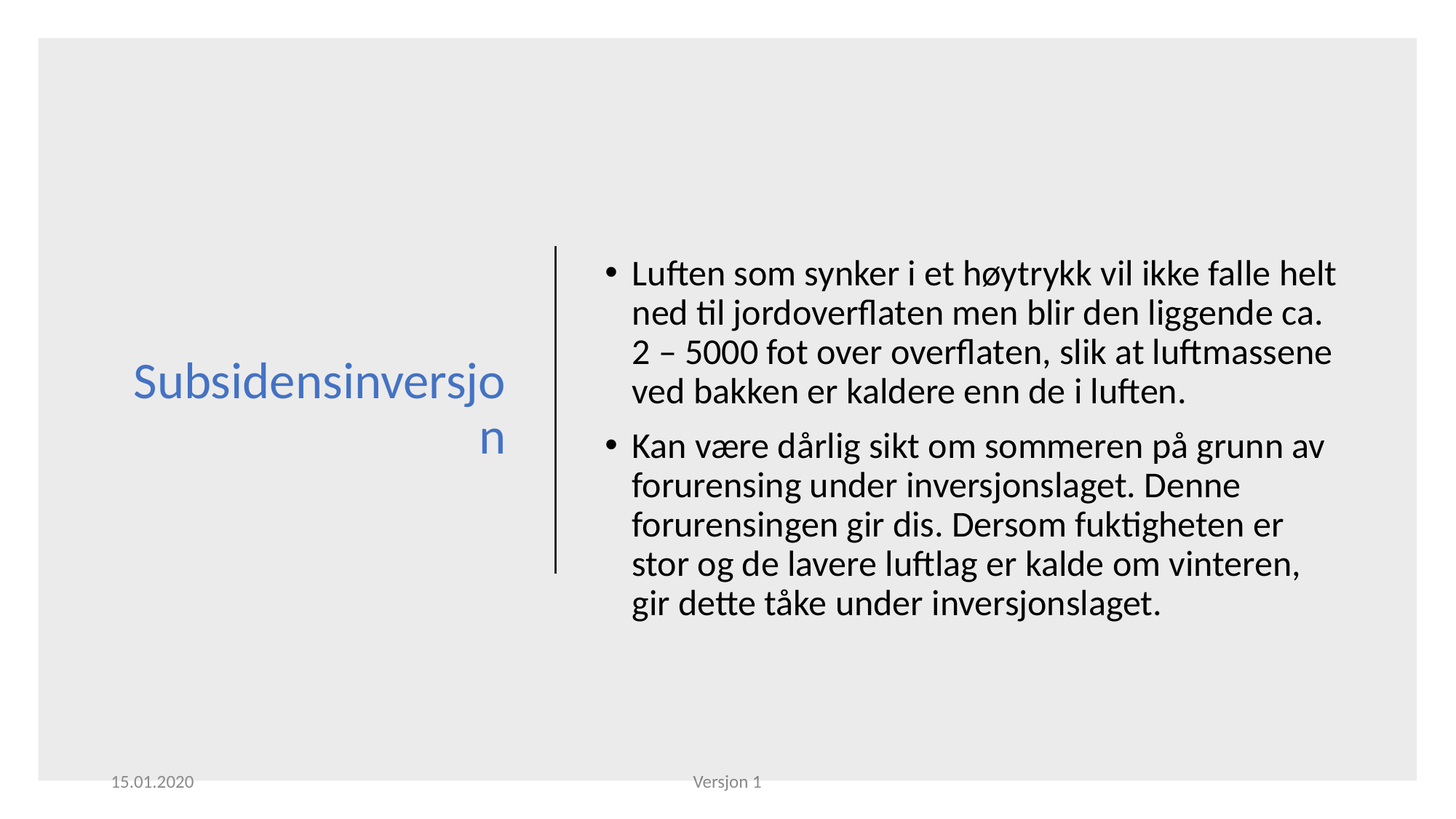

# Subsidensinversjon

Luften som synker i et høytrykk vil ikke falle helt ned til jordoverflaten men blir den liggende ca. 2 – 5000 fot over overflaten, slik at luftmassene ved bakken er kaldere enn de i luften.
Kan være dårlig sikt om sommeren på grunn av forurensing under inversjonslaget. Denne forurensingen gir dis. Dersom fuktigheten er stor og de lavere luftlag er kalde om vinteren, gir dette tåke under inversjonslaget.
15.01.2020
Versjon 1